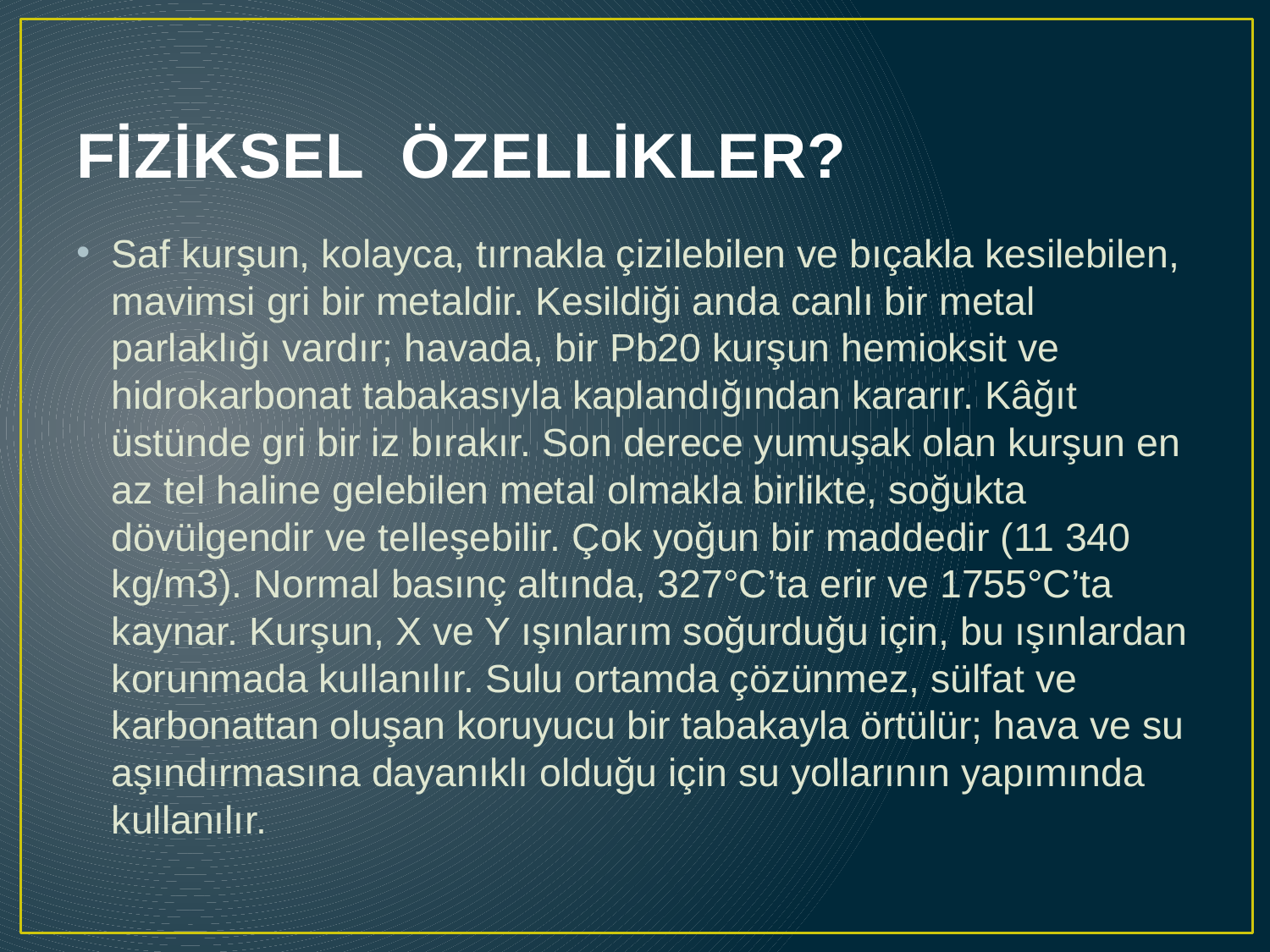

# FİZİKSEL  ÖZELLİKLER?
Saf kurşun, kolayca, tırnakla çizilebilen ve bıçakla kesilebilen, mavimsi gri bir metaldir. Kesildiği anda canlı bir metal parlaklığı vardır; havada, bir Pb20 kurşun hemioksit ve hidrokar­bonat tabakasıyla kaplandığından ka­rarır. Kâğıt üstünde gri bir iz bırakır. Son derece yumuşak olan kurşun en az tel haline gelebilen metal olmakla birlikte, soğukta dövülgendir ve telleşebilir. Çok yoğun bir maddedir (11 340 kg/m3). Normal basınç altında, 327°C’ta erir ve 1755°C’ta kaynar. Kurşun, X ve Y ışınlarım soğurduğu için, bu ışınlardan korunmada kulla­nılır. Sulu ortamda çözünmez, sülfat ve karbonattan oluşan koruyucu bir tabakayla örtülür; hava ve su aşındırmasına dayanıklı olduğu için su yollarının yapımında kullanılır.